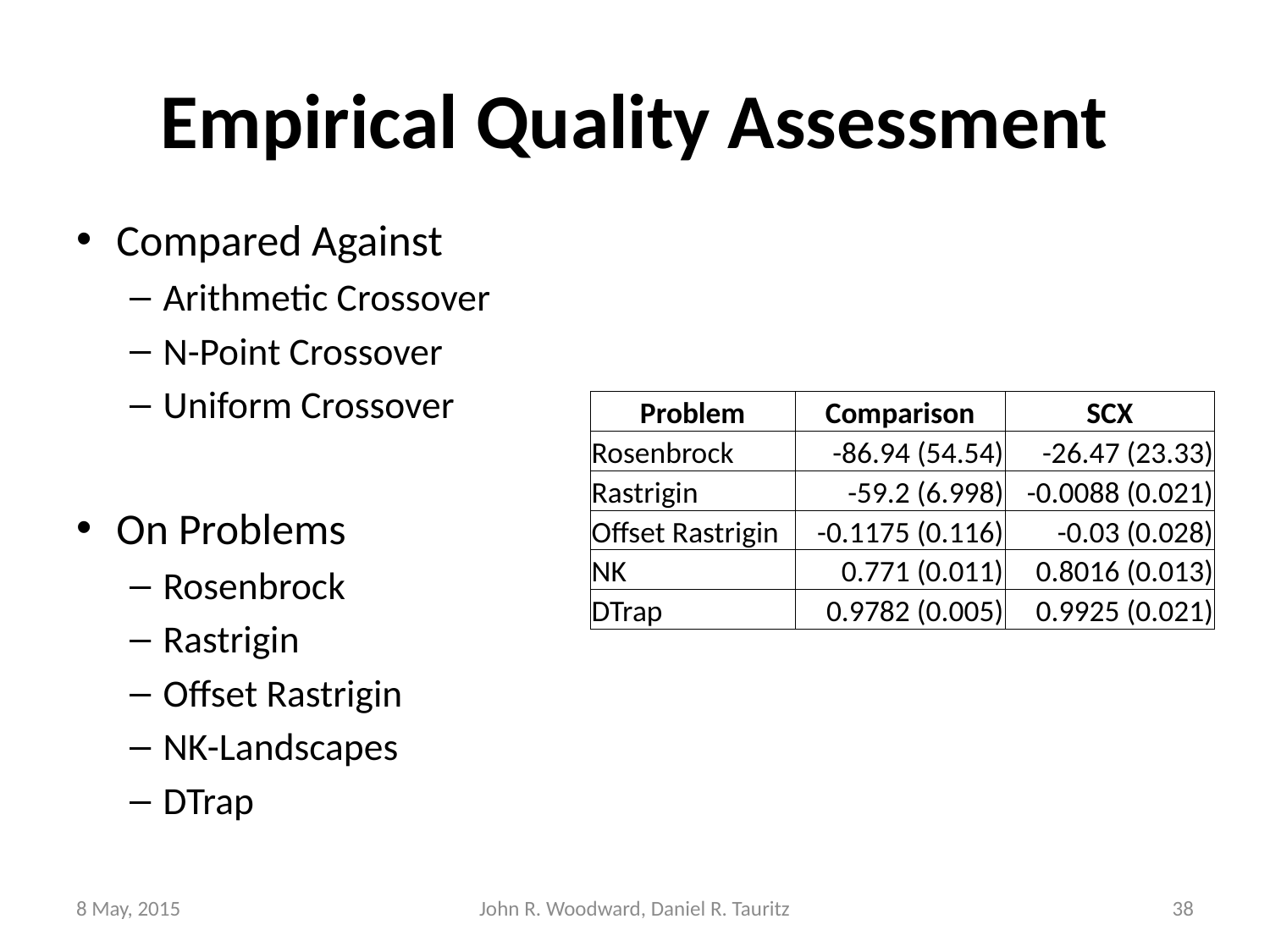

# Empirical Quality Assessment
Compared Against
Arithmetic Crossover
N-Point Crossover
Uniform Crossover

On Problems
Rosenbrock
Rastrigin
Offset Rastrigin
NK-Landscapes
DTrap

| Problem | Comparison | SCX |
| --- | --- | --- |
| Rosenbrock | -86.94 (54.54) | -26.47 (23.33) |
| Rastrigin | -59.2 (6.998) | -0.0088 (0.021) |
| Offset Rastrigin | -0.1175 (0.116) | -0.03 (0.028) |
| NK | 0.771 (0.011) | 0.8016 (0.013) |
| DTrap | 0.9782 (0.005) | 0.9925 (0.021) |
8 May, 2015
John R. Woodward, Daniel R. Tauritz
38